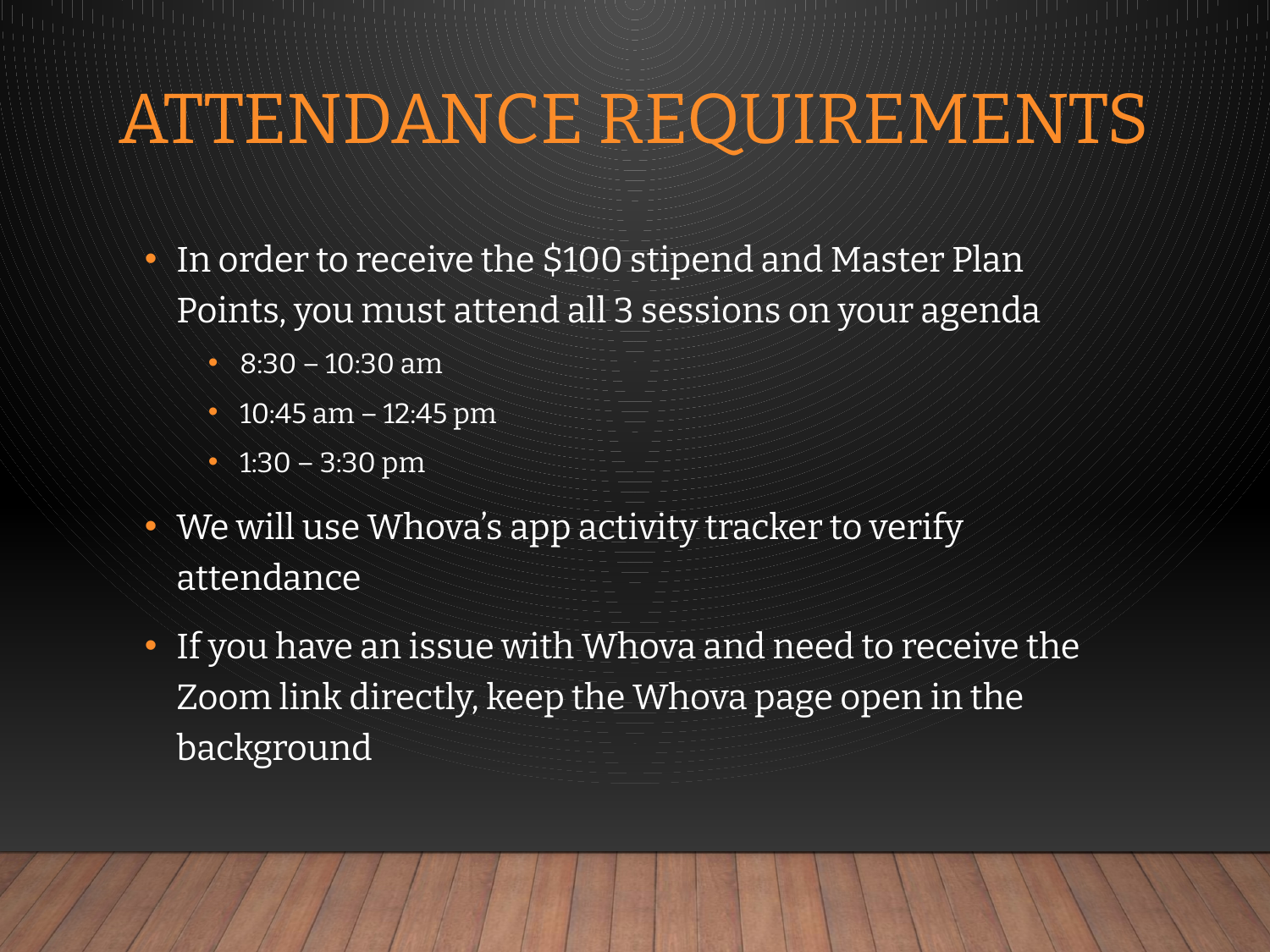

# Attendance Requirements
In order to receive the $100 stipend and Master Plan Points, you must attend all 3 sessions on your agenda
8:30 – 10:30 am
10:45 am – 12:45 pm
1:30 – 3:30 pm
We will use Whova’s app activity tracker to verify attendance
If you have an issue with Whova and need to receive the Zoom link directly, keep the Whova page open in the background